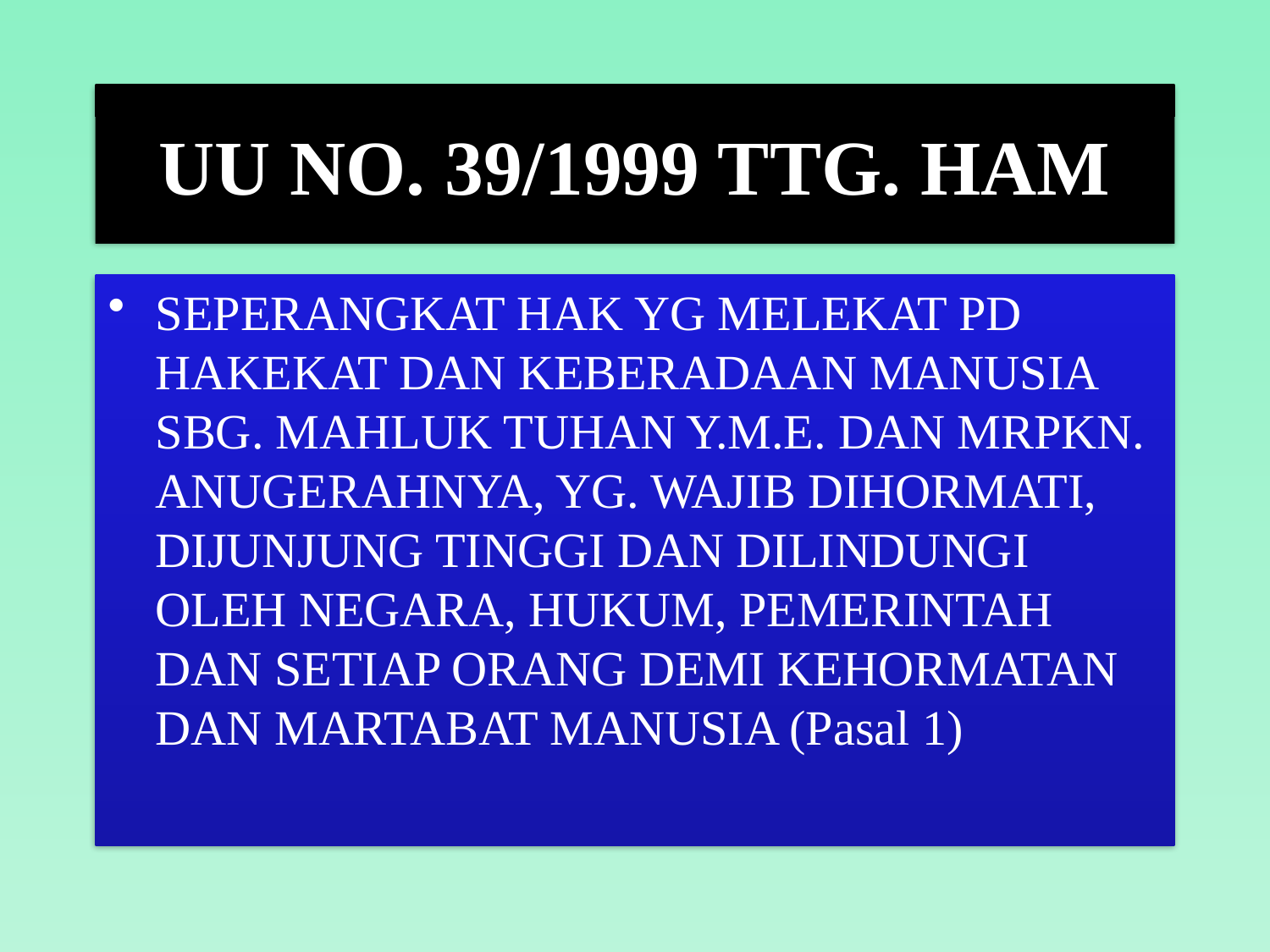

# UU NO. 39/1999 TTG. HAM
SEPERANGKAT HAK YG MELEKAT PD HAKEKAT DAN KEBERADAAN MANUSIA SBG. MAHLUK TUHAN Y.M.E. DAN MRPKN. ANUGERAHNYA, YG. WAJIB DIHORMATI, DIJUNJUNG TINGGI DAN DILINDUNGI OLEH NEGARA, HUKUM, PEMERINTAH DAN SETIAP ORANG DEMI KEHORMATAN DAN MARTABAT MANUSIA (Pasal 1)